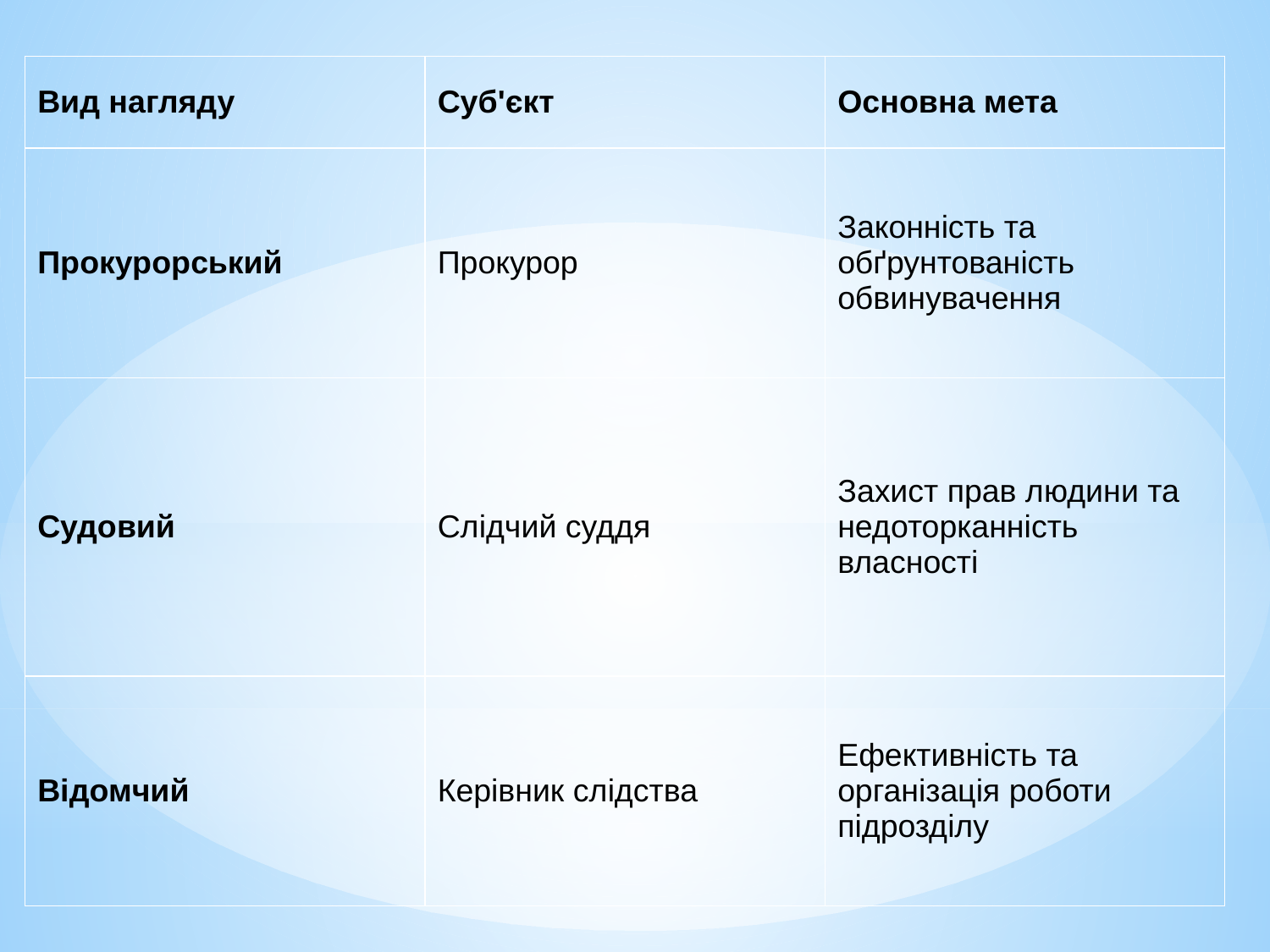

| Вид нагляду | Суб'єкт | Основна мета |
| --- | --- | --- |
| Прокурорський | Прокурор | Законність та обґрунтованість обвинувачення |
| Судовий | Слідчий суддя | Захист прав людини та недоторканність власності |
| Відомчий | Керівник слідства | Ефективність та організація роботи підрозділу |